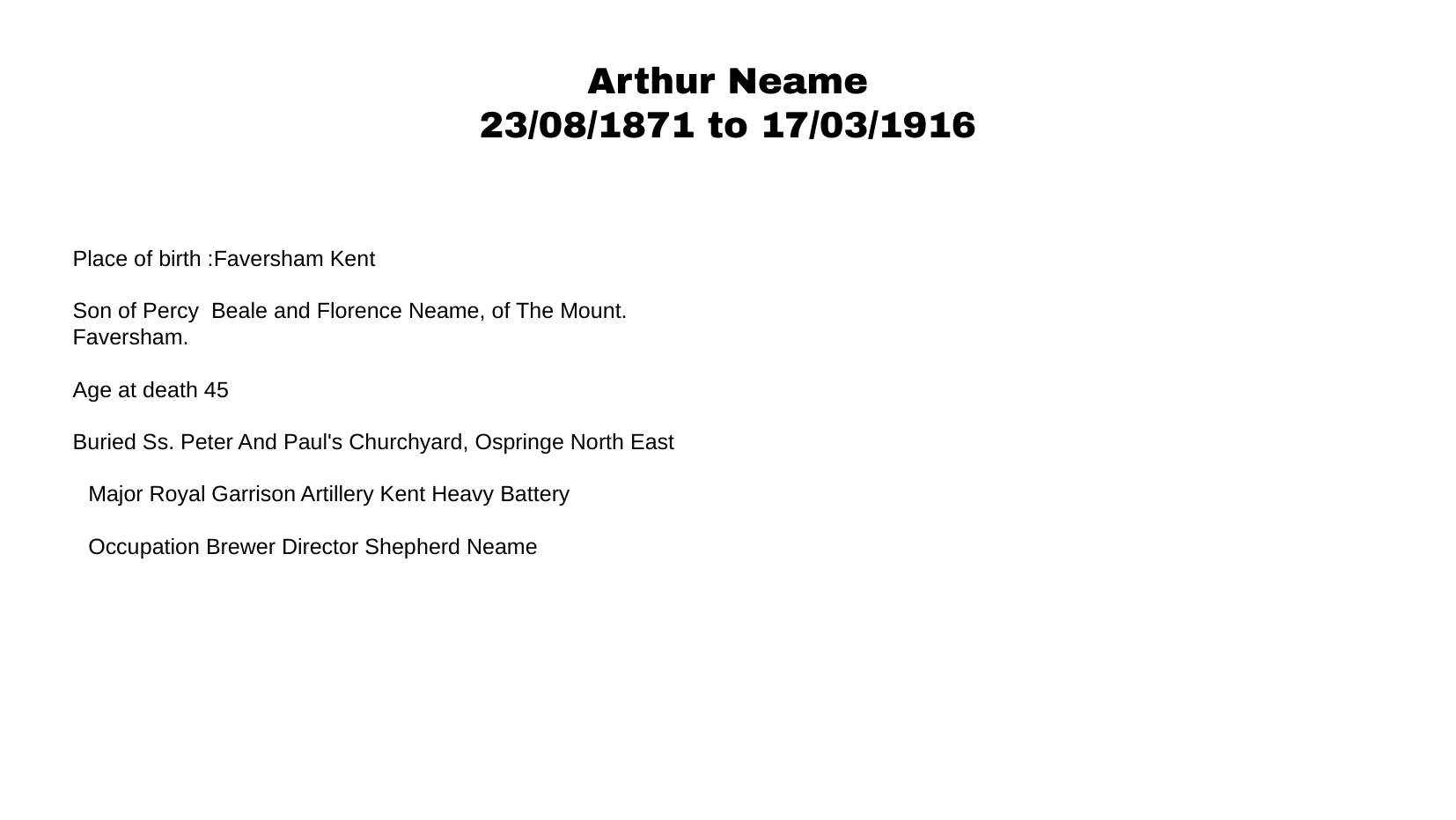

Arthur Neame
23/08/1871 to 17/03/1916

Place of birth :Faversham Kent
Son of Percy  Beale and Florence Neame, of The Mount. Faversham.
Age at death 45
Buried Ss. Peter And Paul's Churchyard, Ospringe North East
Major Royal Garrison Artillery Kent Heavy Battery
Occupation Brewer Director Shepherd Neame